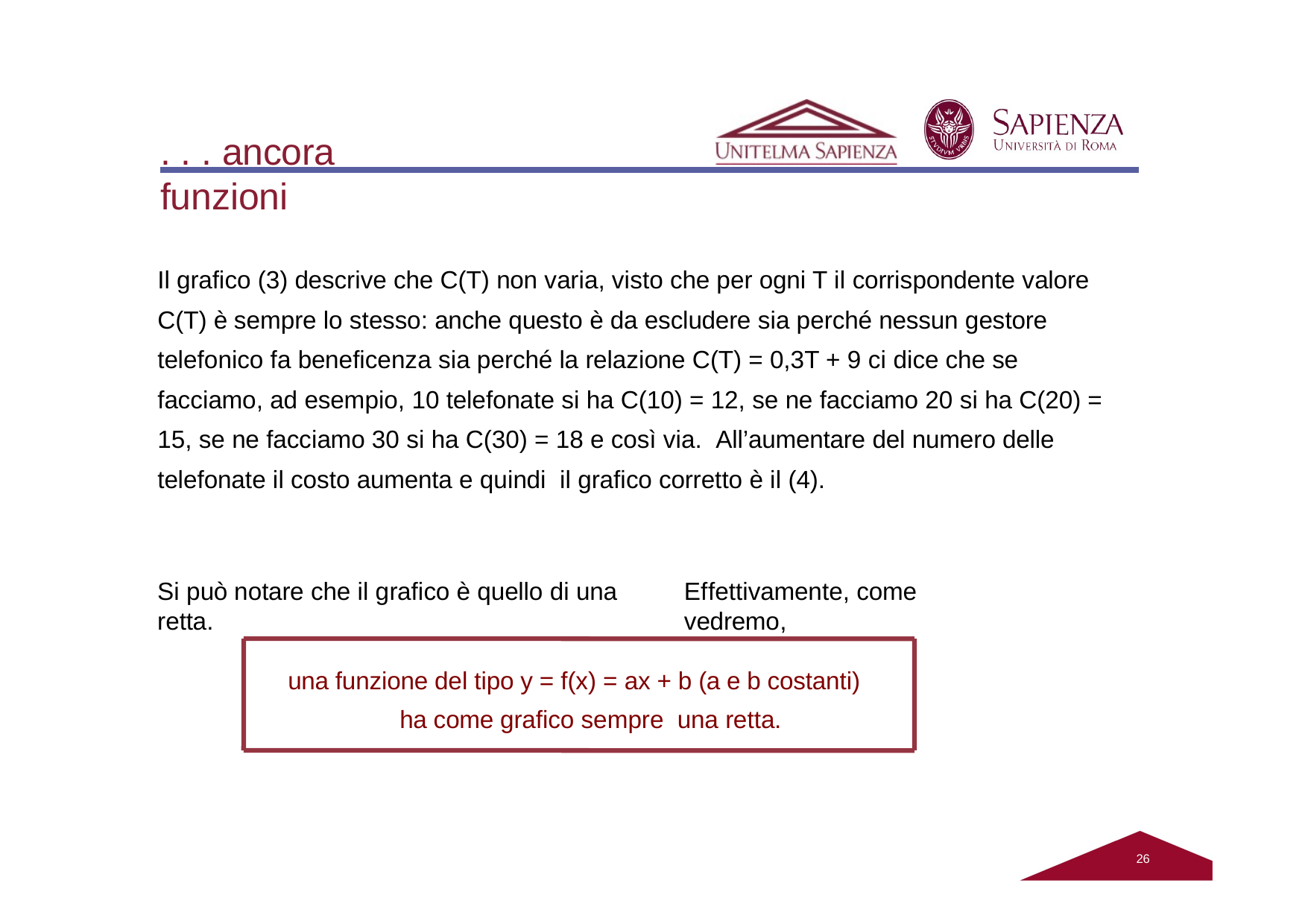

. . . ancora	funzioni
Il grafico (3) descrive che C(T) non varia, visto che per ogni T il corrispondente valore C(T) è sempre lo stesso: anche questo è da escludere sia perché nessun gestore telefonico fa beneficenza sia perché la relazione C(T) = 0,3T + 9 ci dice che se facciamo, ad esempio, 10 telefonate si ha C(10) = 12, se ne facciamo 20 si ha C(20) = 15, se ne facciamo 30 si ha C(30) = 18 e così via.  All’aumentare del numero delle telefonate il costo aumenta e quindi  il grafico corretto è il (4).
Si può notare che il grafico è quello di una retta.
Effettivamente, come vedremo,

una funzione del tipo y = f(x) = ax + b (a e b costanti) ha come grafico sempre  una retta.

26